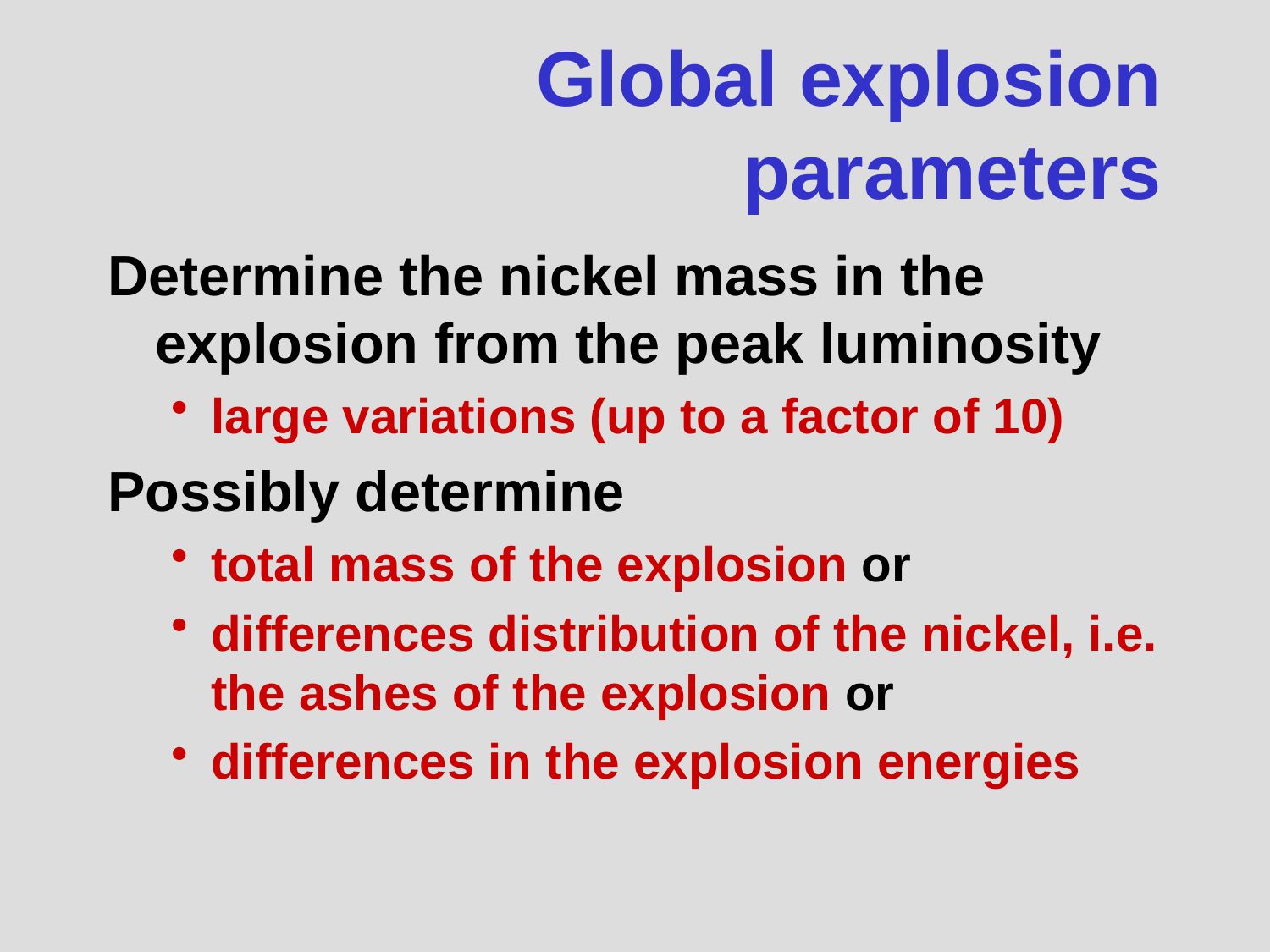

# Global explosion parameters
Determine the nickel mass in the explosion from the peak luminosity
large variations (up to a factor of 10)
Possibly determine
total mass of the explosion or
differences distribution of the nickel, i.e. the ashes of the explosion or
differences in the explosion energies